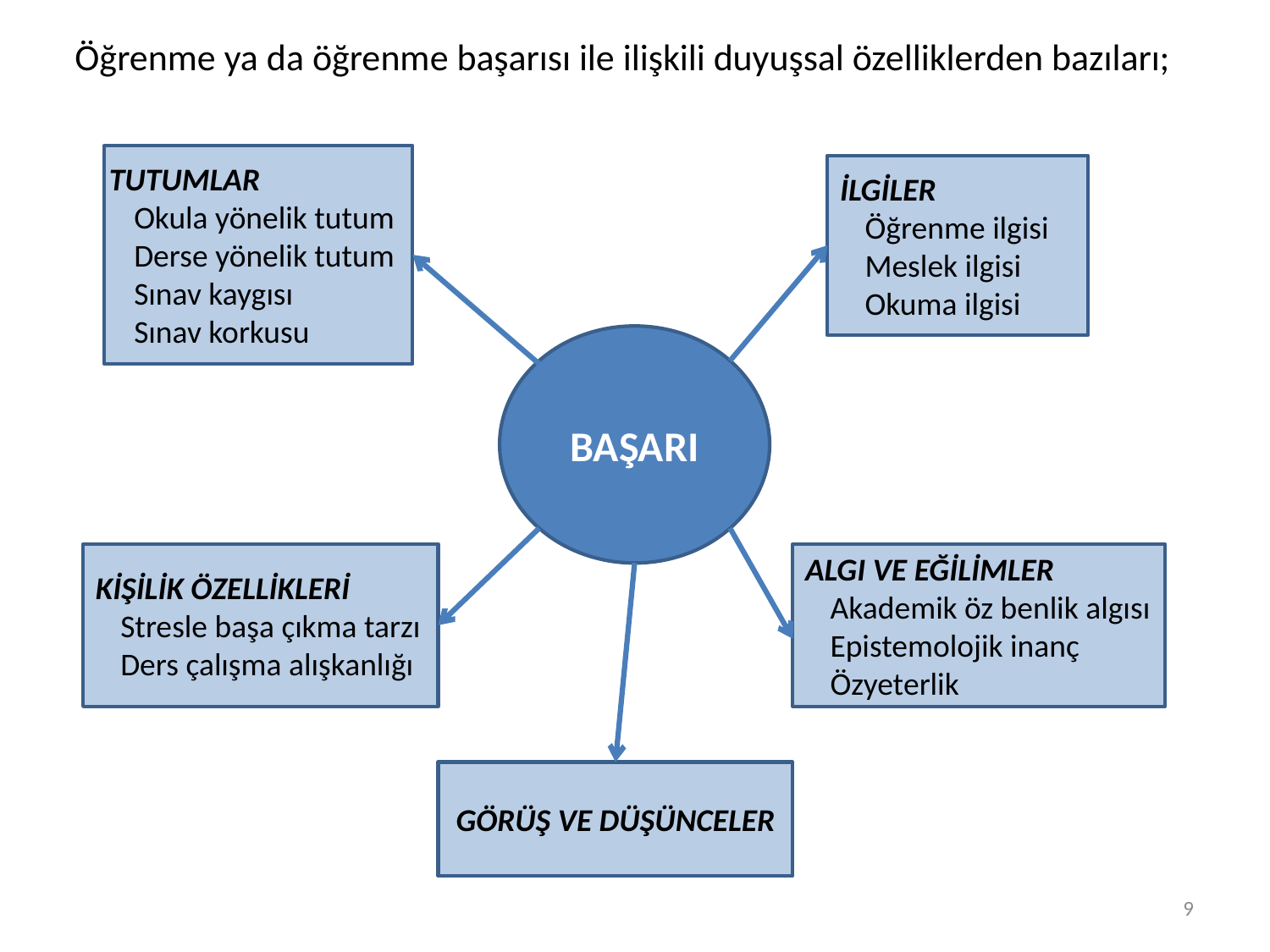

Öğrenme ya da öğrenme başarısı ile ilişkili duyuşsal özelliklerden bazıları;

TUTUMLAR
Okula yönelik tutum
Derse yönelik tutum
Sınav kaygısı
Sınav korkusu
İLGİLER
Öğrenme ilgisi
Meslek ilgisi
Okuma ilgisi
BAŞARI
KİŞİLİK ÖZELLİKLERİ
Stresle başa çıkma tarzı
Ders çalışma alışkanlığı
ALGI VE EĞİLİMLER
Akademik öz benlik algısı
Epistemolojik inanç
Özyeterlik
GÖRÜŞ VE DÜŞÜNCELER
9